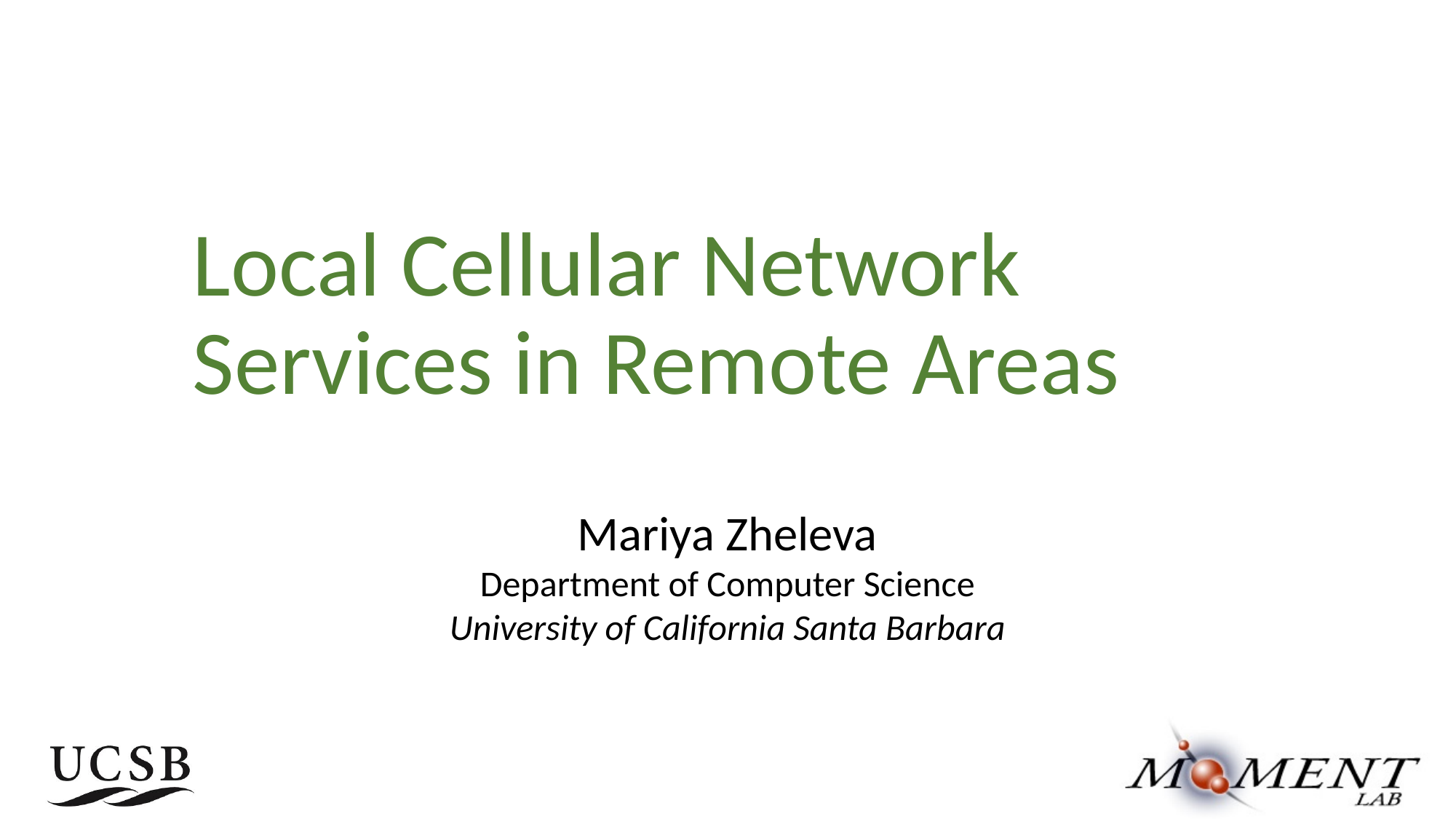

Local Cellular Network Services in Remote Areas
Mariya Zheleva
Department of Computer Science
University of California Santa Barbara